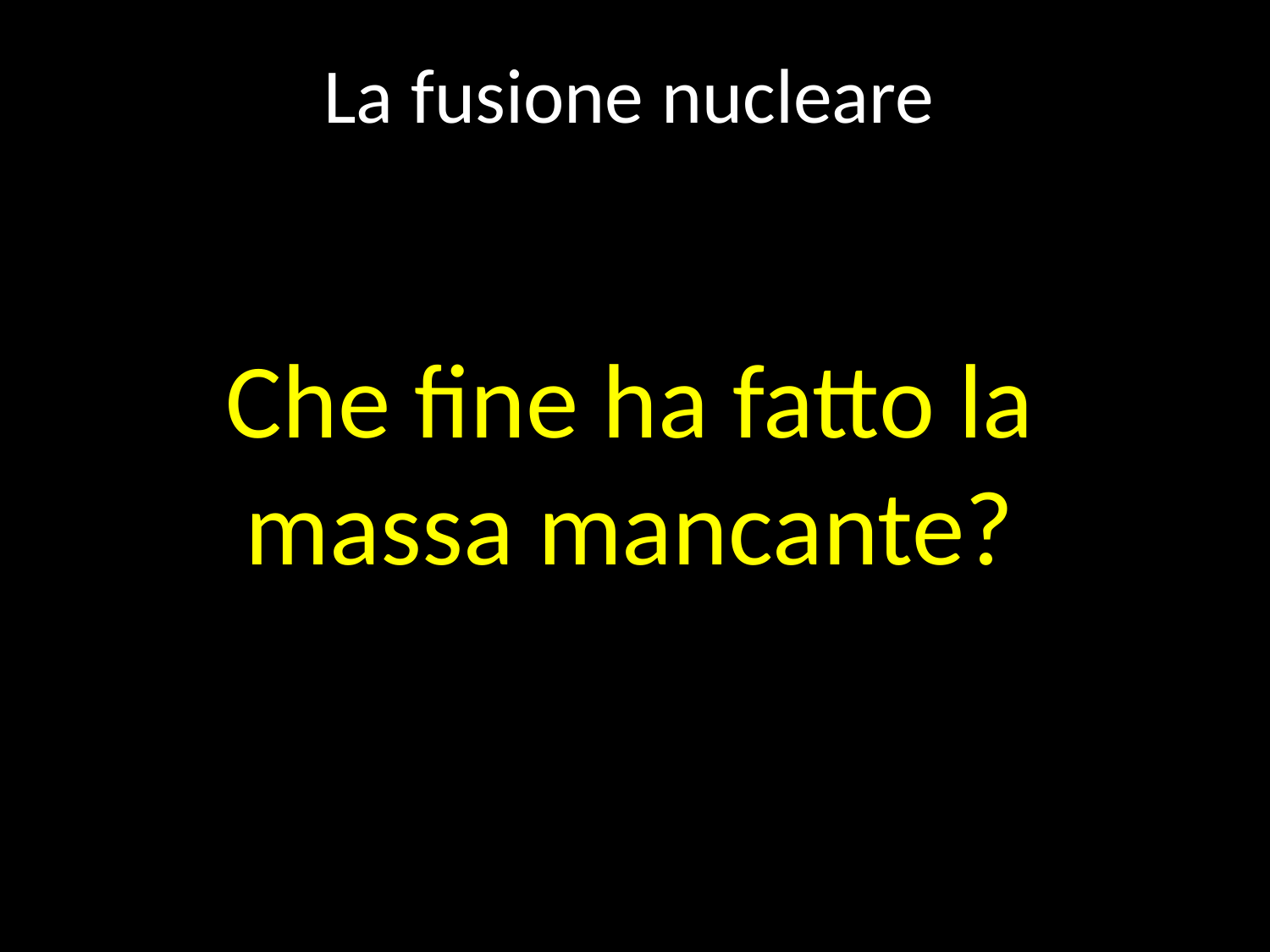

# La fusione nucleare
Che fine ha fatto la massa mancante?